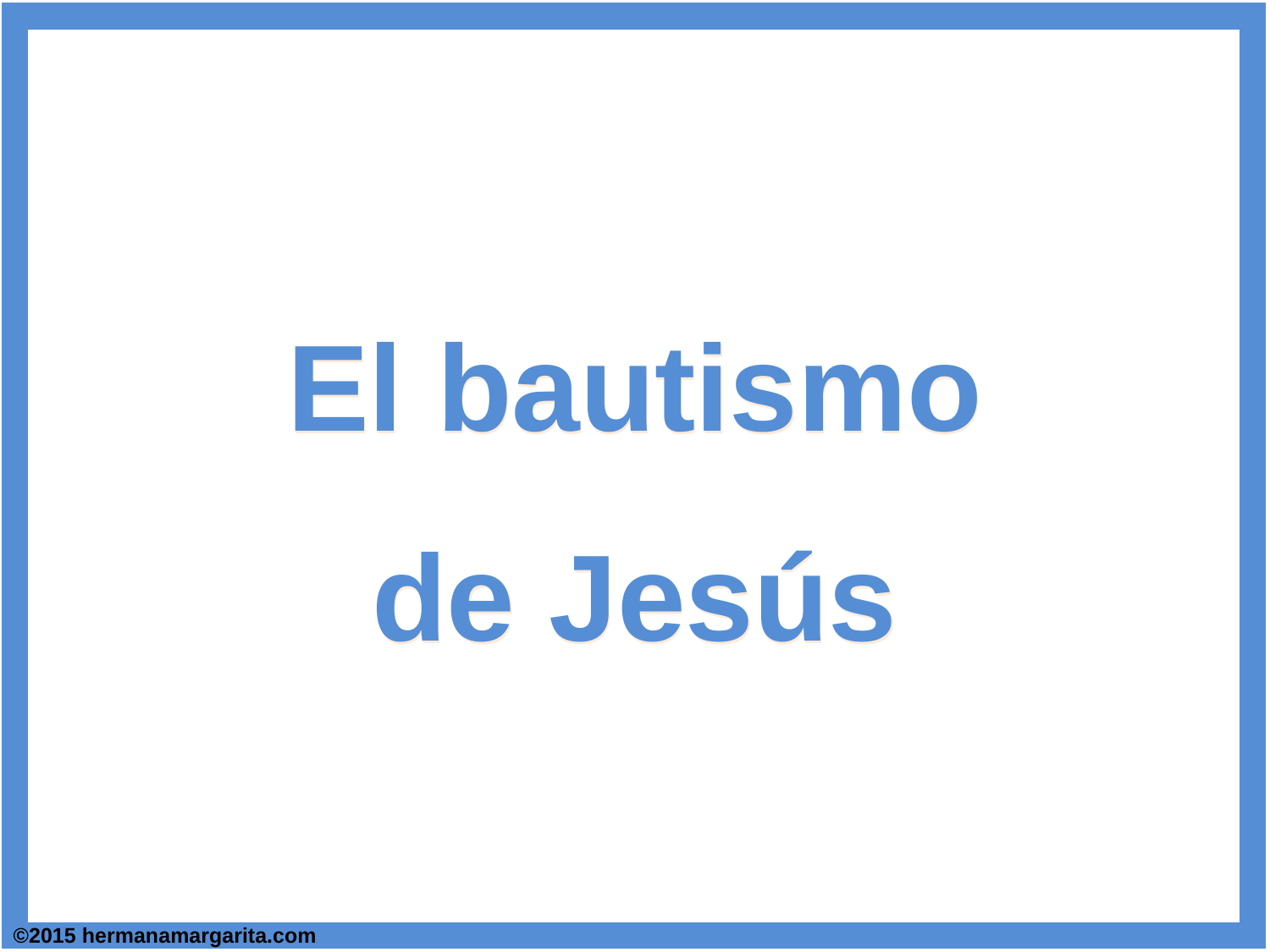

El bautismo
de Jesús
El bautismo
de Jesús
©2015 hermanamargarita.com